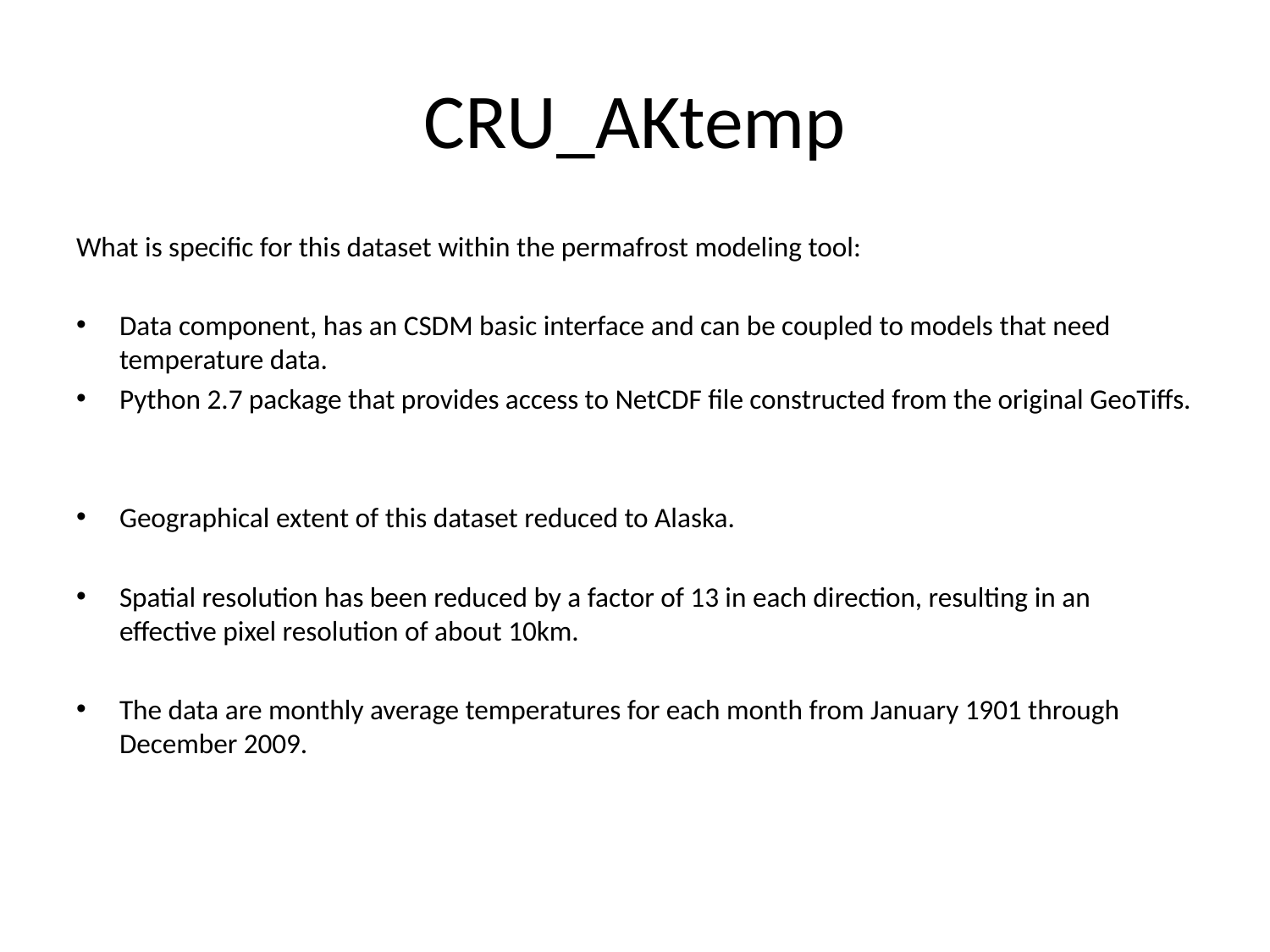

# CRU_AKtemp
What is specific for this dataset within the permafrost modeling tool:

Data component, has an CSDM basic interface and can be coupled to models that need temperature data.
Python 2.7 package that provides access to NetCDF file constructed from the original GeoTiffs.

Geographical extent of this dataset reduced to Alaska.

Spatial resolution has been reduced by a factor of 13 in each direction, resulting in an effective pixel resolution of about 10km.

The data are monthly average temperatures for each month from January 1901 through December 2009.